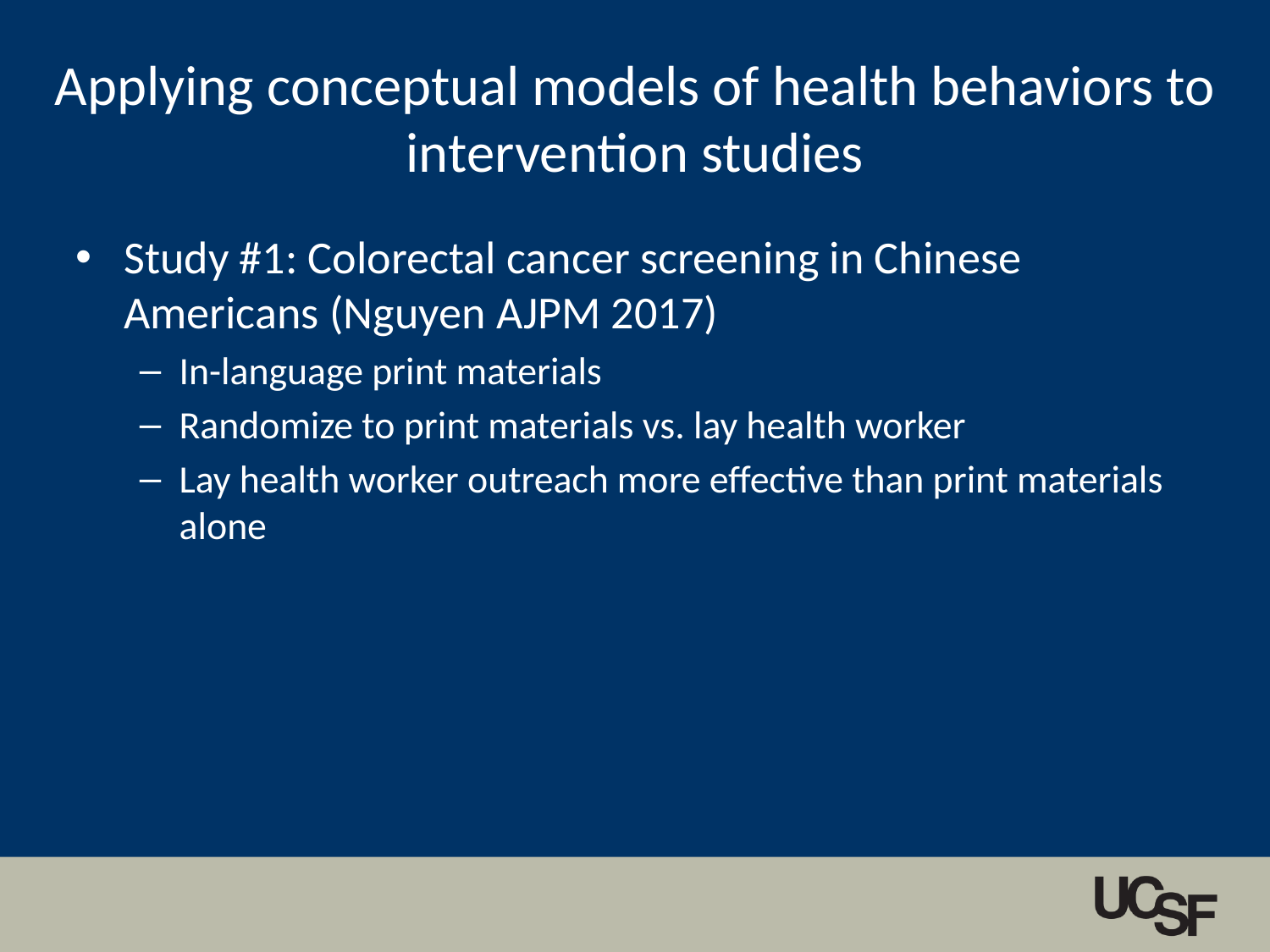

Applying conceptual models of health behaviors to intervention studies

Study #1: Colorectal cancer screening in Chinese Americans (Nguyen AJPM 2017)
In-language print materials
Randomize to print materials vs. lay health worker
Lay health worker outreach more effective than print materials alone